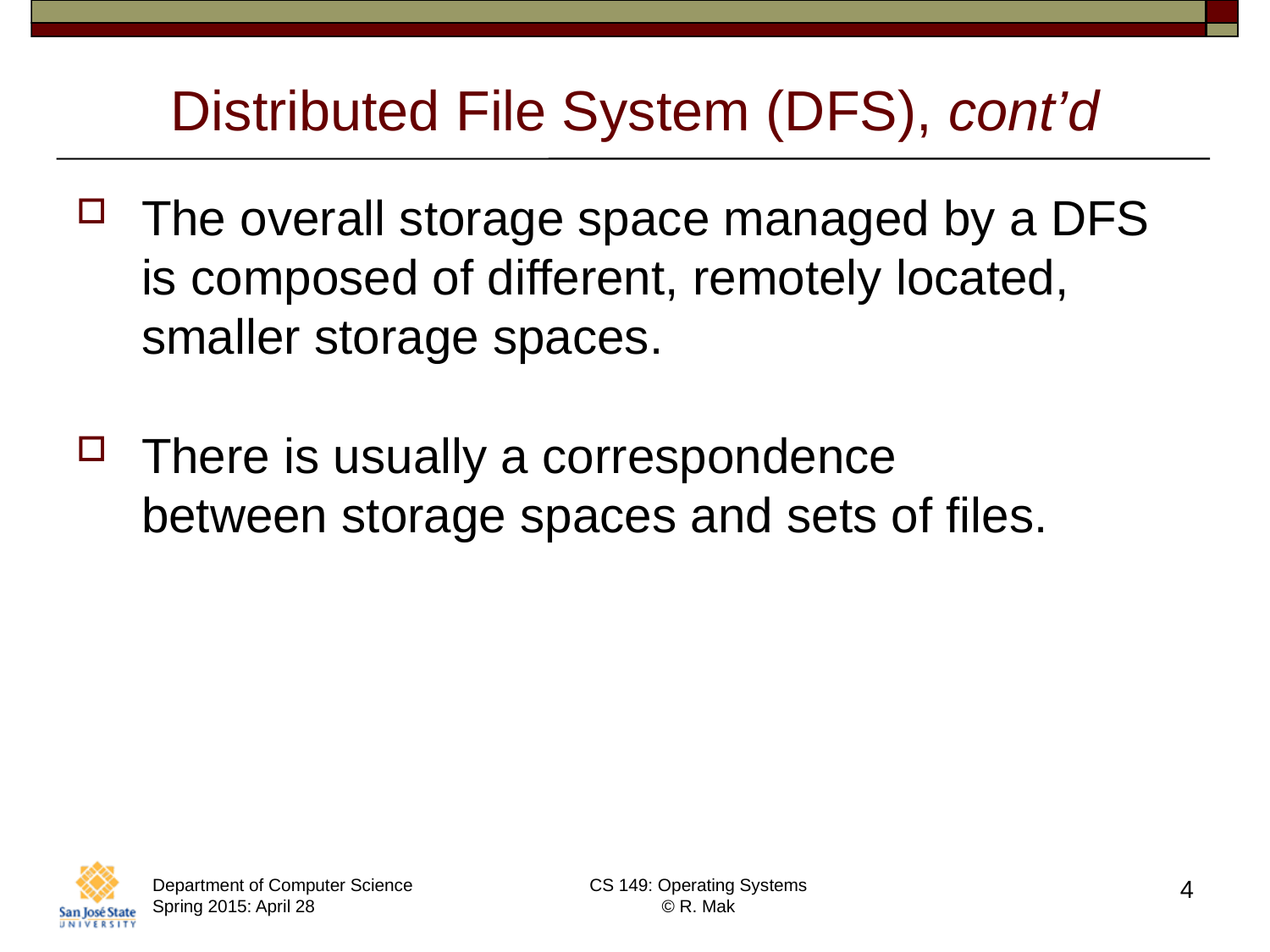

# Distributed File System (DFS), cont’d
The overall storage space managed by a DFS is composed of different, remotely located, smaller storage spaces.

There is usually a correspondence
between storage spaces and sets of files.
Department of Computer Science Spring 2015: April 28
CS 149: Operating Systems
© R. Mak
4